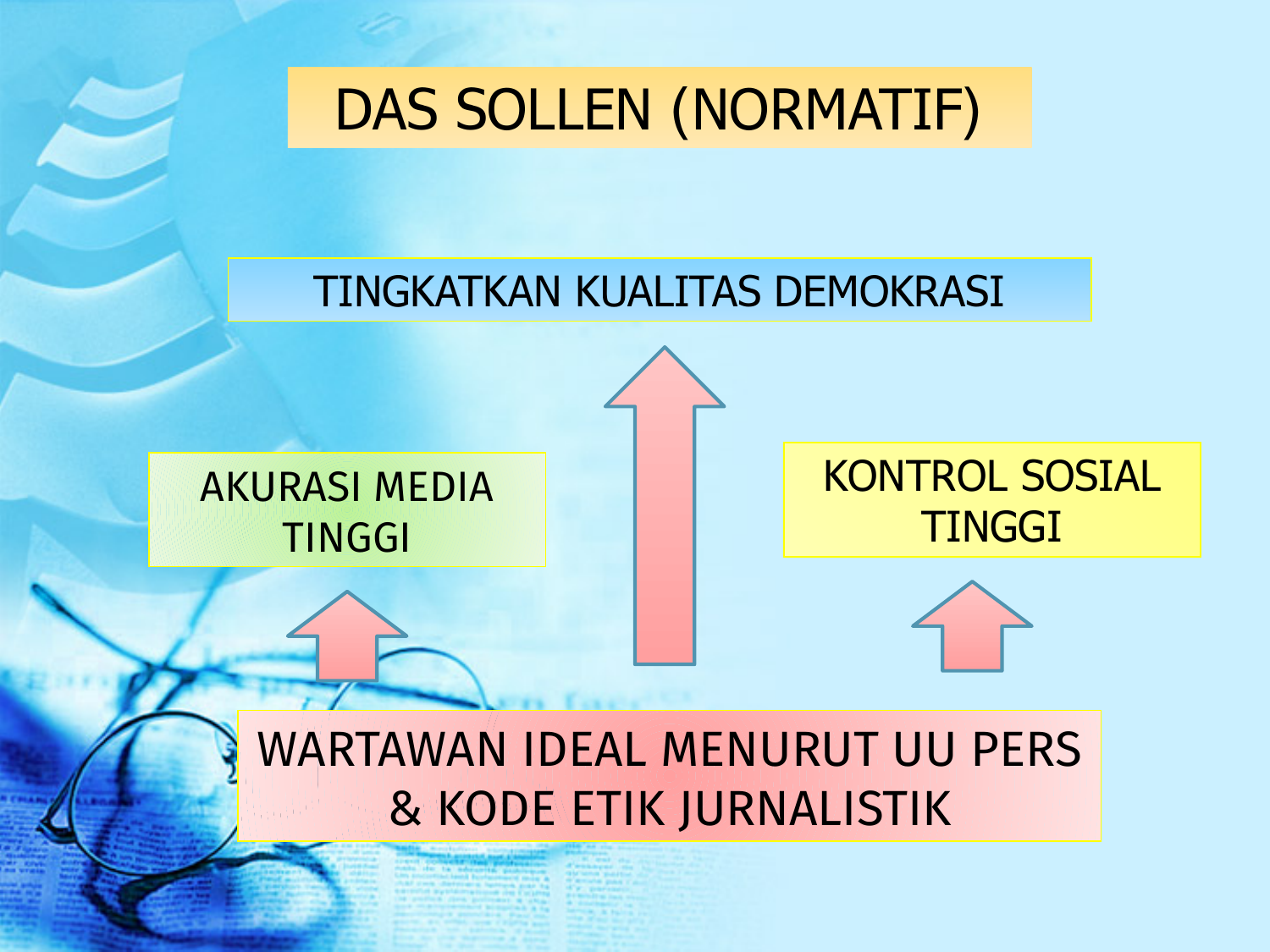

DAS SOLLEN (NORMATIF)
TINGKATKAN KUALITAS DEMOKRASI
KONTROL SOSIAL TINGGI
AKURASI MEDIA TINGGI

WARTAWAN IDEAL MENURUT UU PERS & KODE ETIK JURNALISTIK